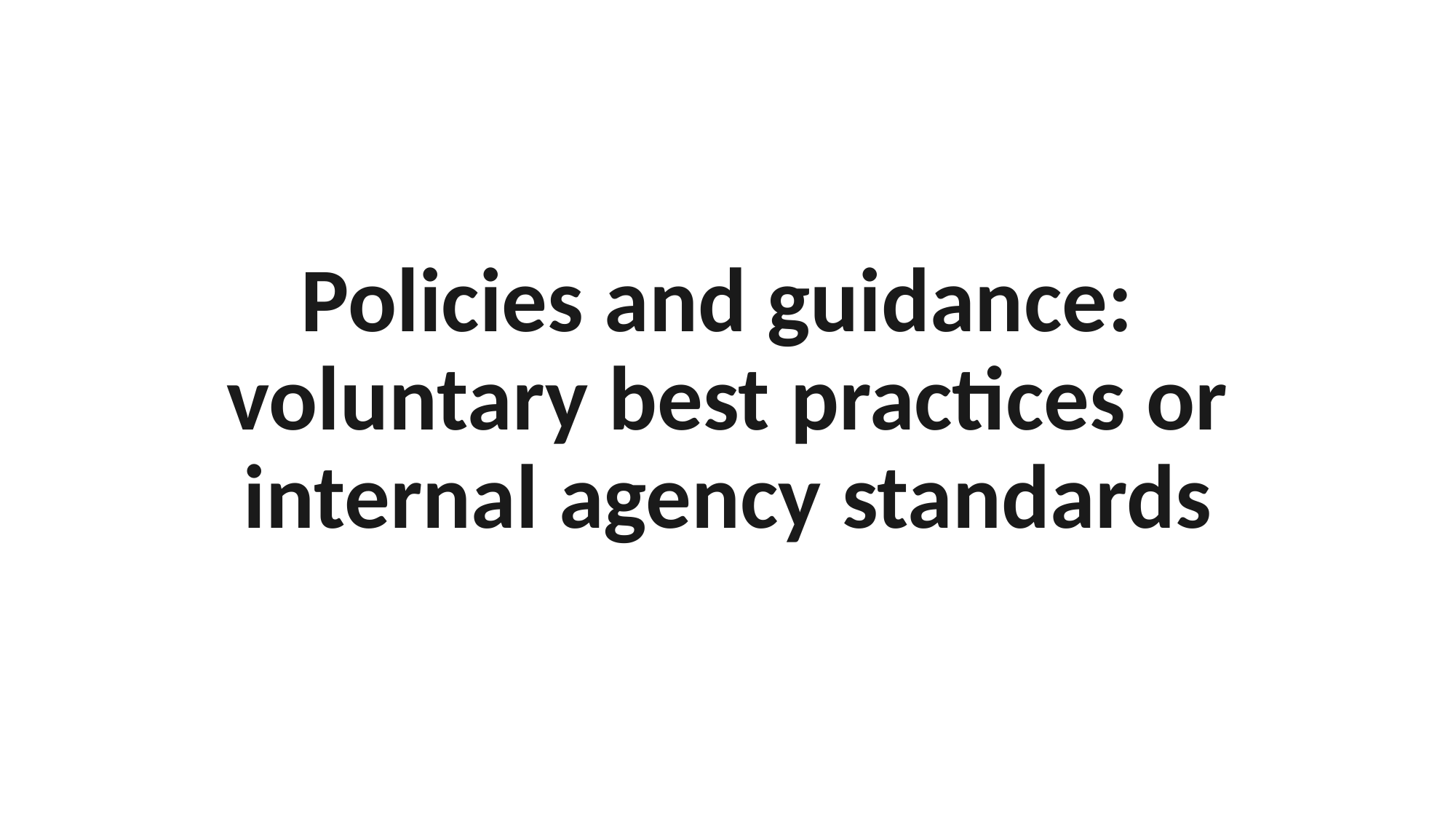

# Policies and guidance: voluntary best practices or internal agency standards